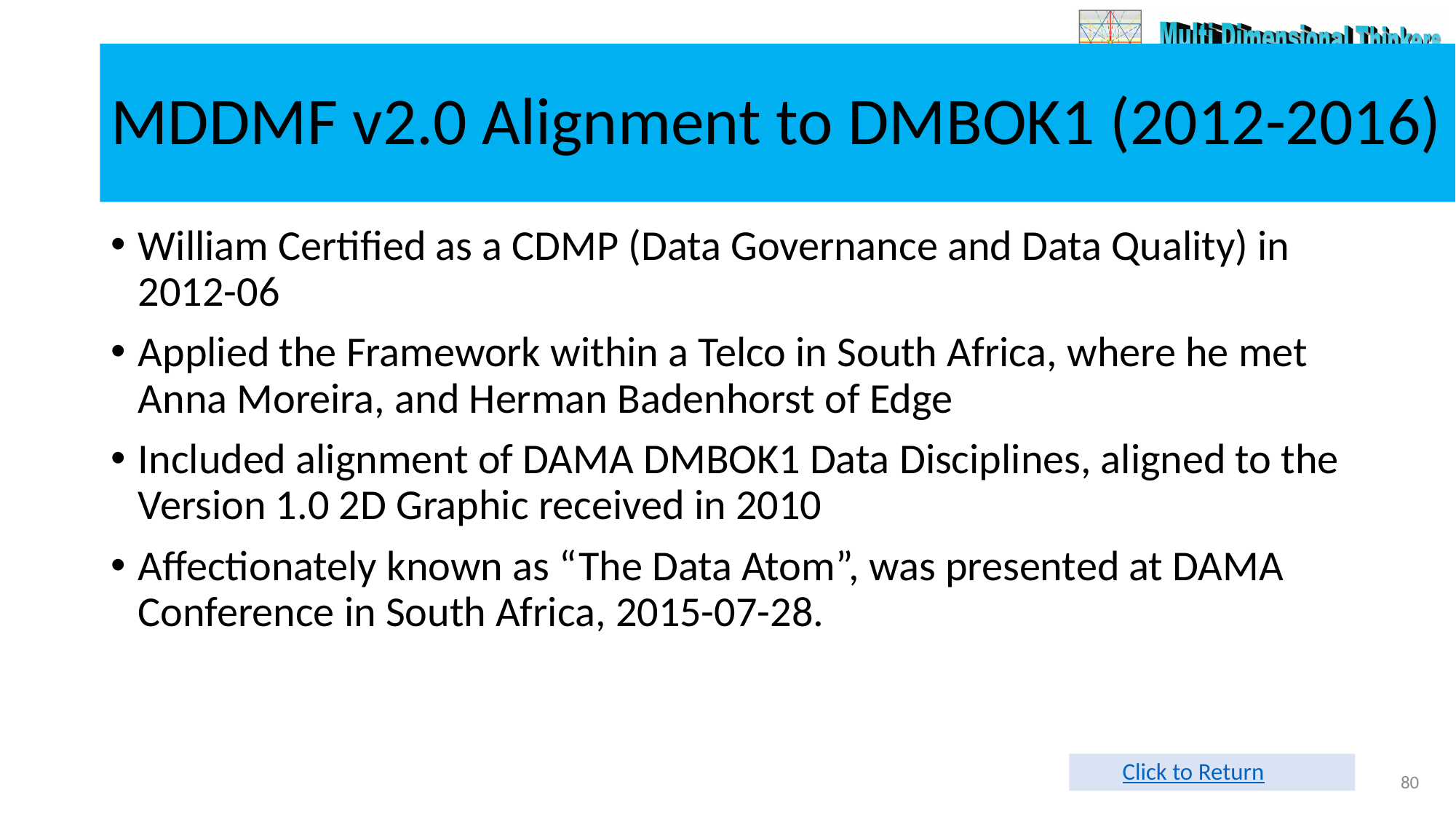

# MDDMF v2.0 Alignment to DMBOK1 (2012-2016)
William Certified as a CDMP (Data Governance and Data Quality) in 2012-06
Applied the Framework within a Telco in South Africa, where he met Anna Moreira, and Herman Badenhorst of Edge
Included alignment of DAMA DMBOK1 Data Disciplines, aligned to the Version 1.0 2D Graphic received in 2010
Affectionately known as “The Data Atom”, was presented at DAMA Conference in South Africa, 2015-07-28.
Click to Return